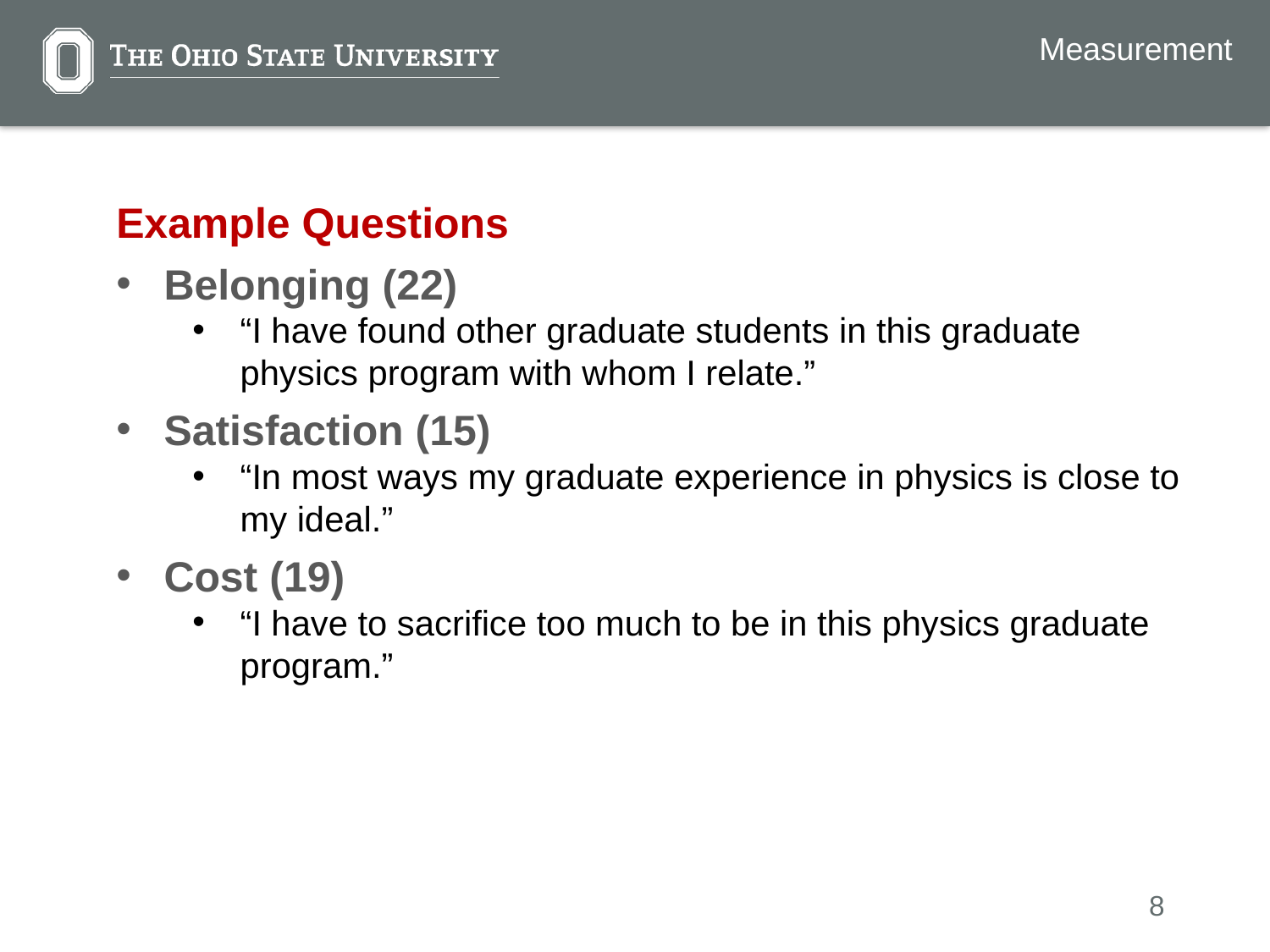

Measurement
Example Questions
Belonging (22)
“I have found other graduate students in this graduate physics program with whom I relate.”
Satisfaction (15)
“In most ways my graduate experience in physics is close to my ideal.”
Cost (19)
“I have to sacrifice too much to be in this physics graduate program.”